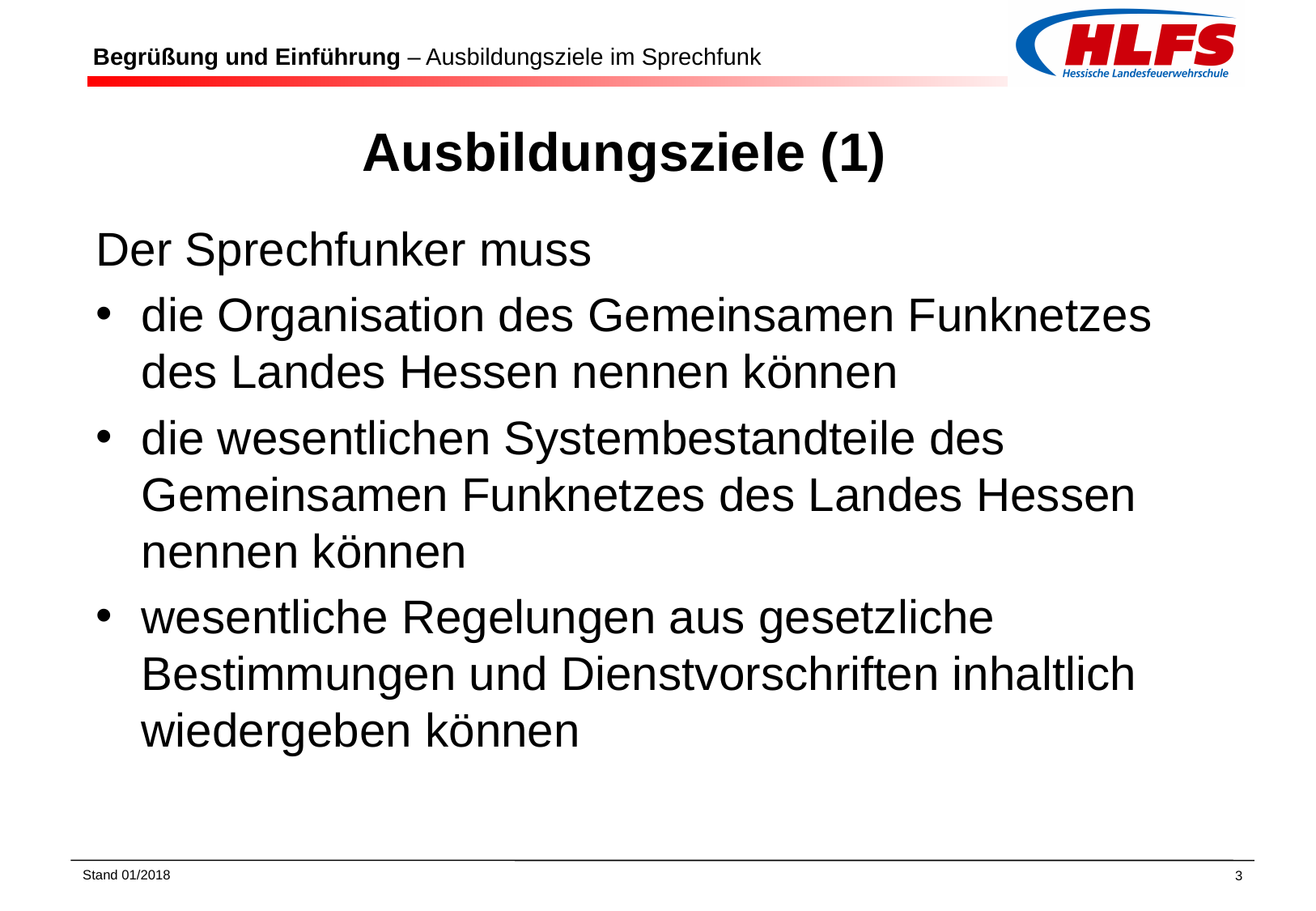

# Begrüßung und Einführung – Ausbildungsziele im Sprechfunk
Ausbildungsziele (1)
Der Sprechfunker muss
die Organisation des Gemeinsamen Funknetzes des Landes Hessen nennen können
die wesentlichen Systembestandteile des Gemeinsamen Funknetzes des Landes Hessen nennen können
wesentliche Regelungen aus gesetzliche Bestimmungen und Dienstvorschriften inhaltlich wiedergeben können
Stand 01/2018
3